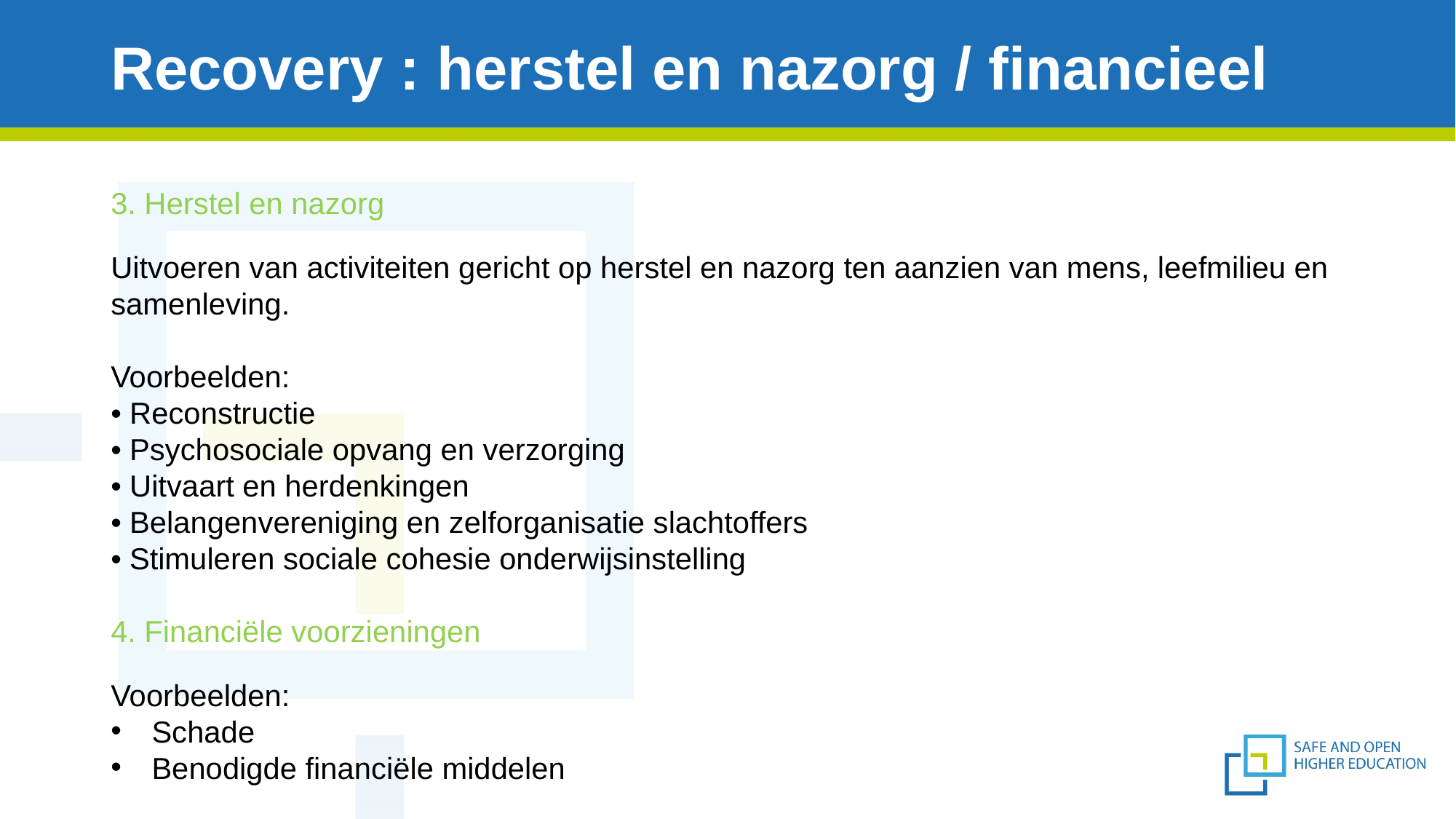

# Recovery : herstel en nazorg / financieel
3. Herstel en nazorg

Uitvoeren van activiteiten gericht op herstel en nazorg ten aanzien van mens, leefmilieu en samenleving.

Voorbeelden:
• Reconstructie
• Psychosociale opvang en verzorging
• Uitvaart en herdenkingen
• Belangenvereniging en zelforganisatie slachtoffers
• Stimuleren sociale cohesie onderwijsinstelling

4. Financiële voorzieningen

Voorbeelden:
Schade
Benodigde financiële middelen